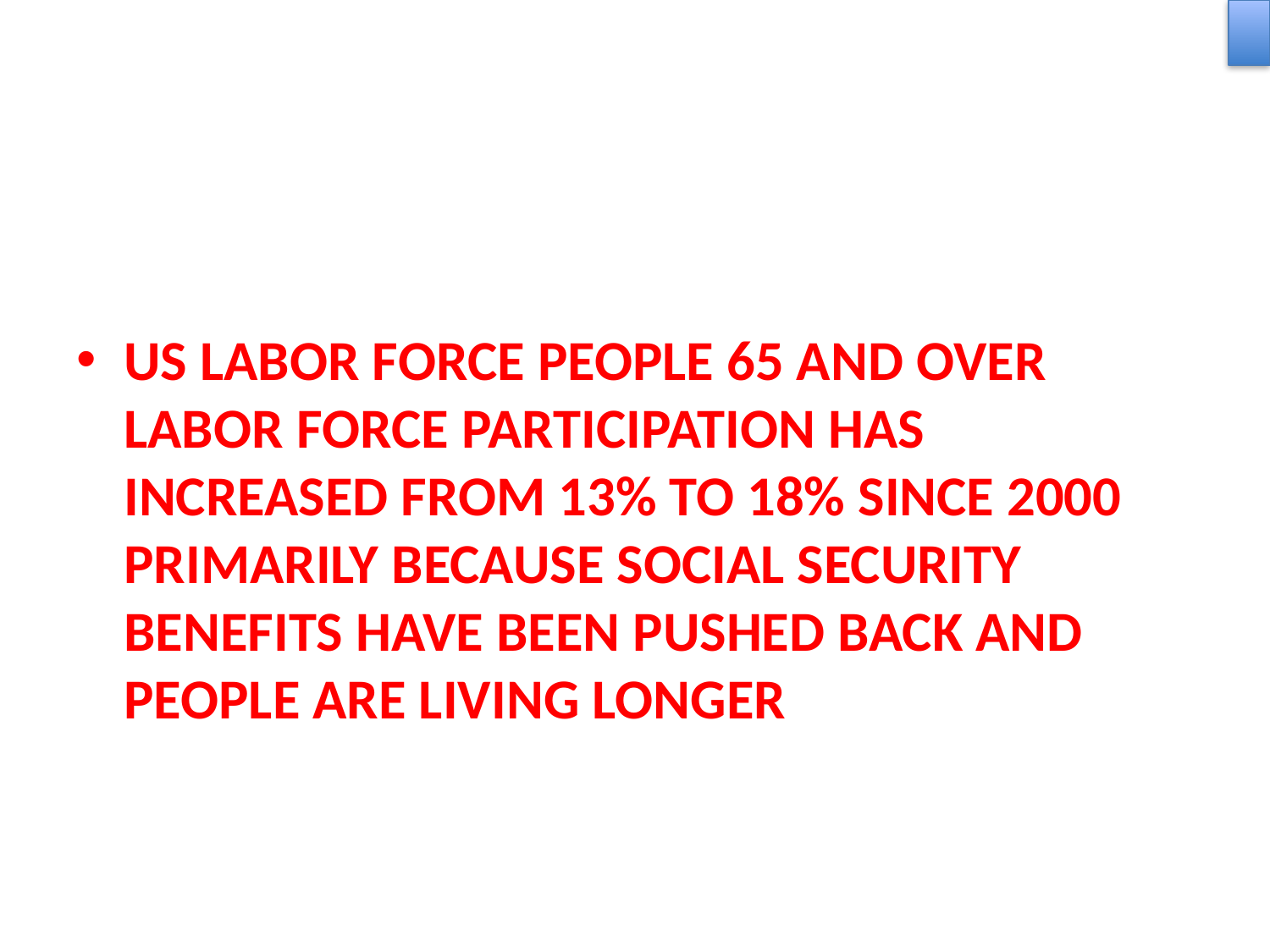

US LABOR FORCE PEOPLE 65 AND OVER LABOR FORCE PARTICIPATION HAS INCREASED FROM 13% TO 18% SINCE 2000 PRIMARILY BECAUSE SOCIAL SECURITY BENEFITS HAVE BEEN PUSHED BACK AND PEOPLE ARE LIVING LONGER